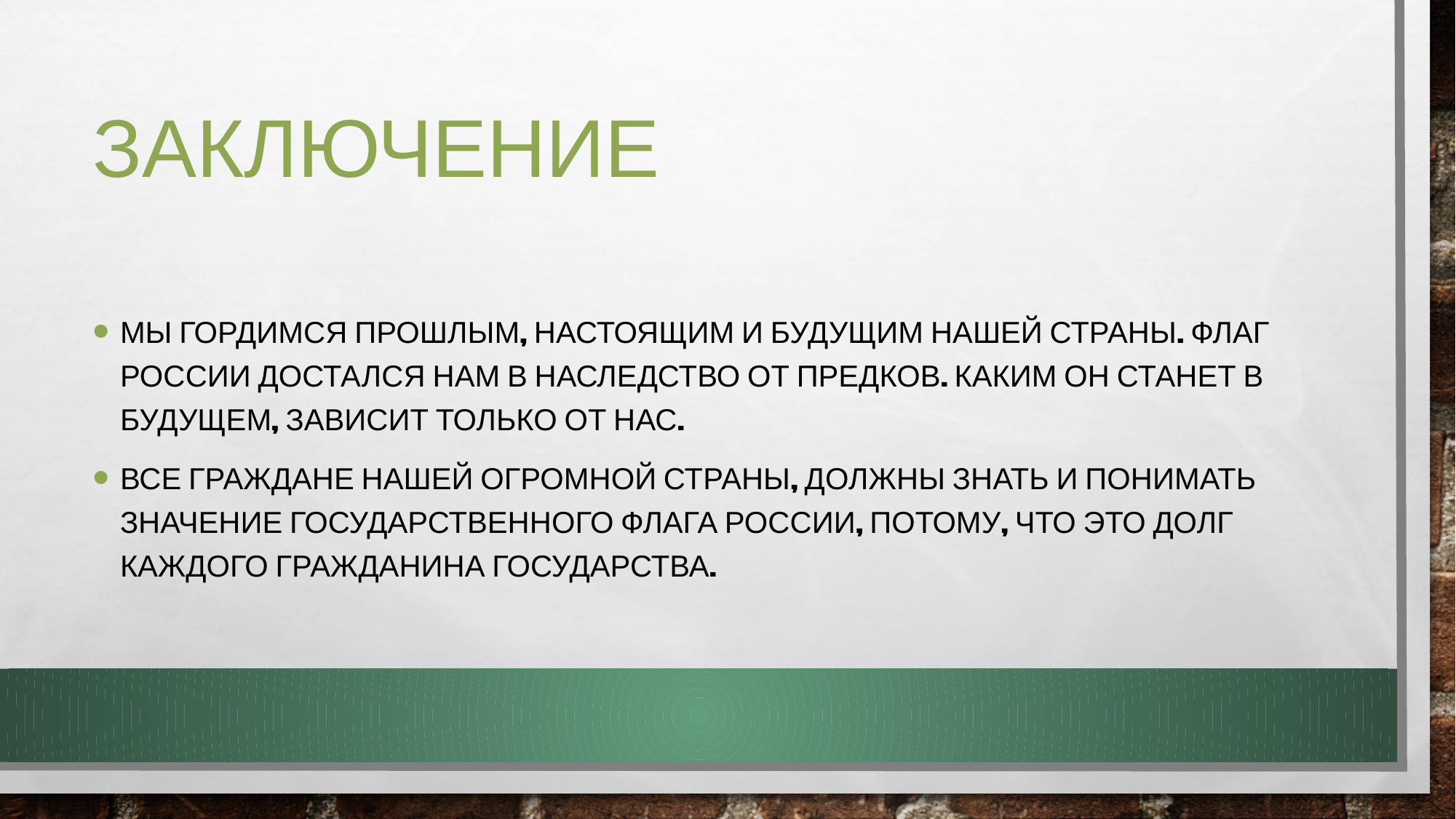

# заключение
Мы гордимся прошлым, настоящим и будущим нашей страны. Флаг России достался нам в наследство от предков. Каким он станет в будущем, зависит только от нас.
Все граждане нашей огромной страны, должны знать и понимать значение государственного флага России, потому, что это долг каждого гражданина государства.